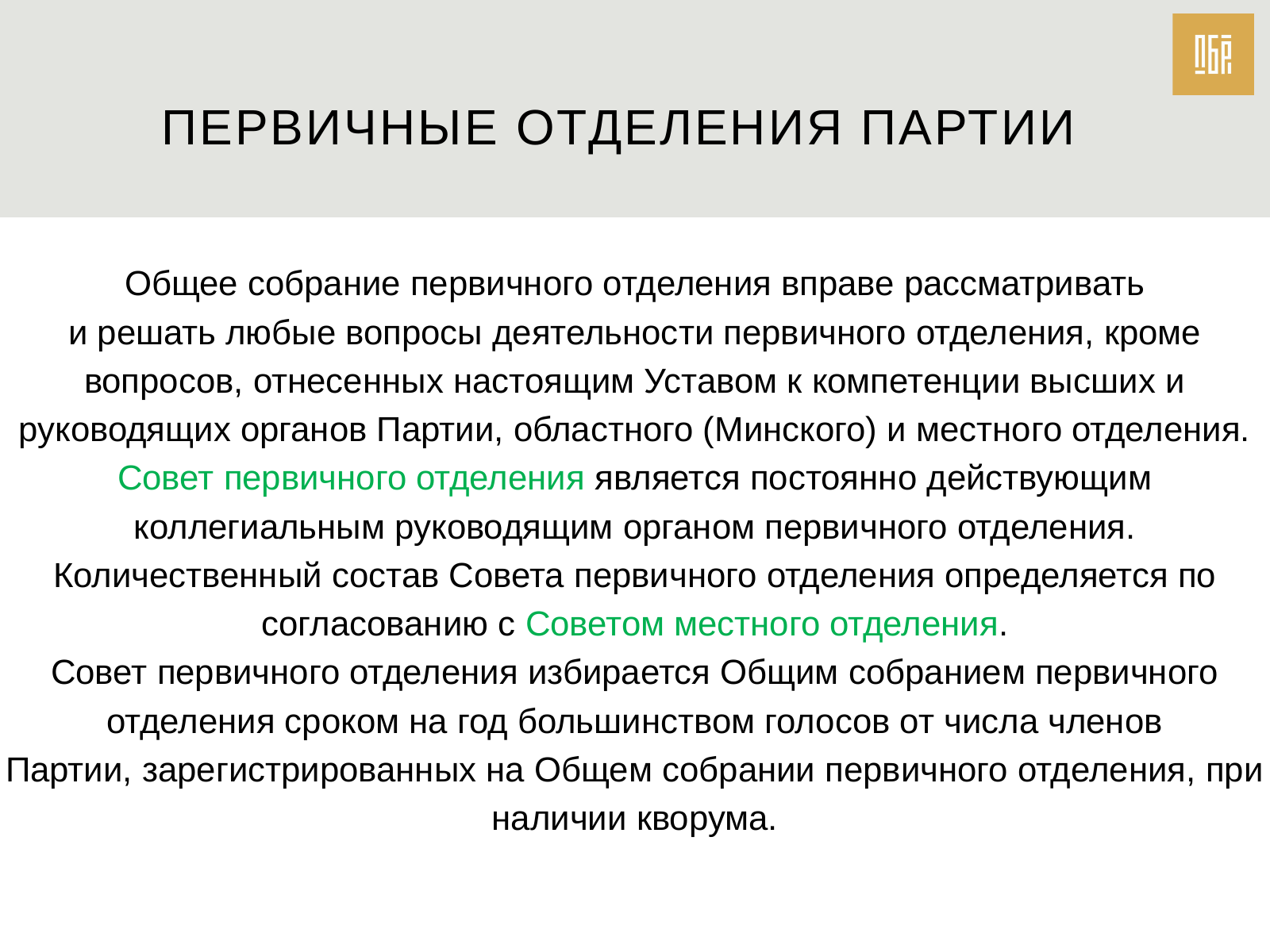

ПЕРВИЧНЫЕ ОТДЕЛЕНИЯ ПАРТИИ
Общее собрание первичного отделения вправе рассматривать
и решать любые вопросы деятельности первичного отделения, кроме вопросов, отнесенных настоящим Уставом к компетенции высших и руководящих органов Партии, областного (Минского) и местного отделения.
Совет первичного отделения является постоянно действующим коллегиальным руководящим органом первичного отделения. Количественный состав Совета первичного отделения определяется по согласованию с Советом местного отделения.
Совет первичного отделения избирается Общим собранием первичного отделения сроком на год большинством голосов от числа членов
Партии, зарегистрированных на Общем собрании первичного отделения, при наличии кворума.